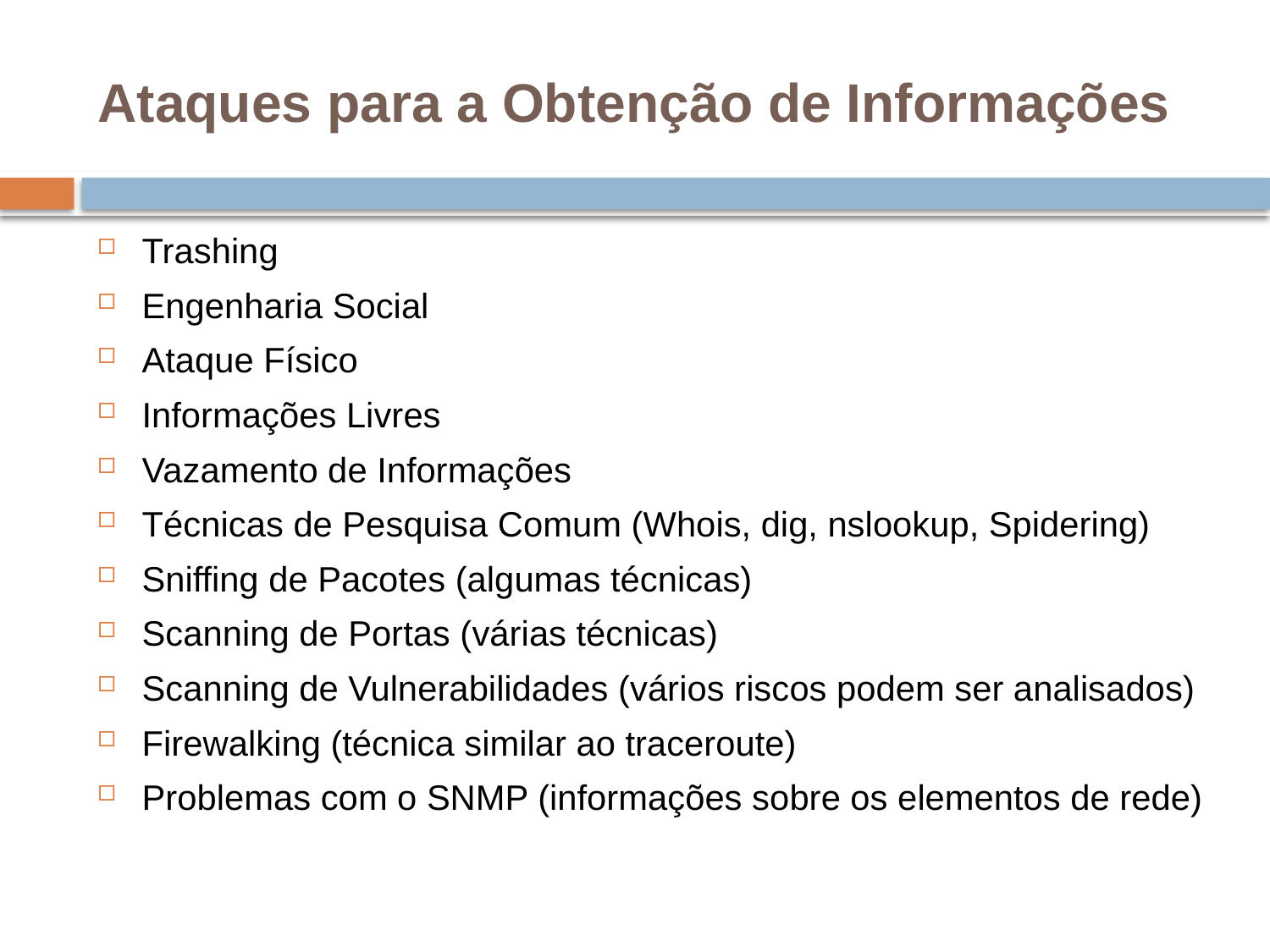

# Ataques para a Obtenção de Informações
Trashing
Engenharia Social
Ataque Físico
Informações Livres
Vazamento de Informações
Técnicas de Pesquisa Comum (Whois, dig, nslookup, Spidering)
Sniffing de Pacotes (algumas técnicas)
Scanning de Portas (várias técnicas)
Scanning de Vulnerabilidades (vários riscos podem ser analisados)
Firewalking (técnica similar ao traceroute)
Problemas com o SNMP (informações sobre os elementos de rede)